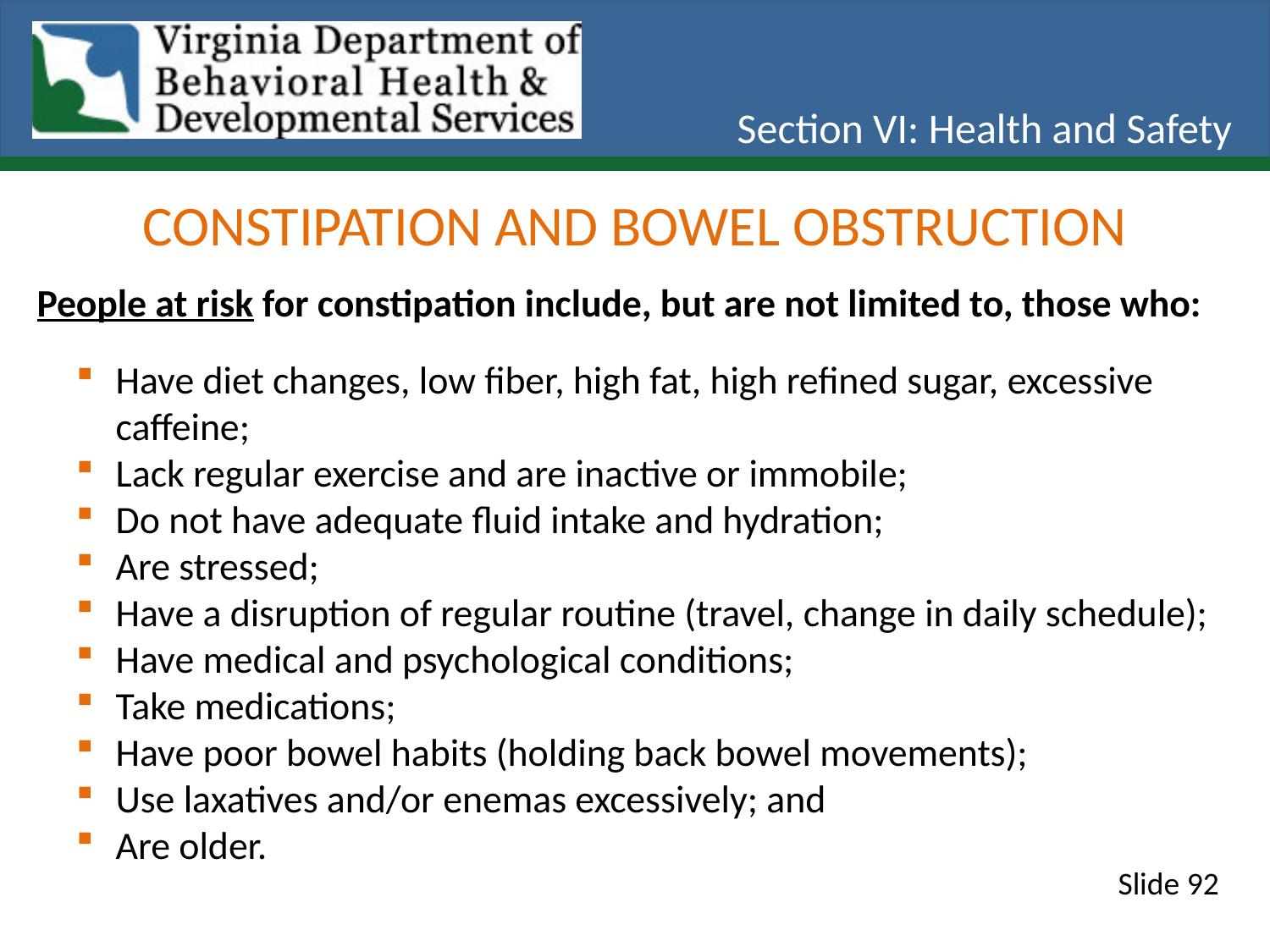

Section VI: Health and Safety
Constipation and Bowel Obstruction
People at risk for constipation include, but are not limited to, those who:
Have diet changes, low fiber, high fat, high refined sugar, excessive caffeine;
Lack regular exercise and are inactive or immobile;
Do not have adequate fluid intake and hydration;
Are stressed;
Have a disruption of regular routine (travel, change in daily schedule);
Have medical and psychological conditions;
Take medications;
Have poor bowel habits (holding back bowel movements);
Use laxatives and/or enemas excessively; and
Are older.